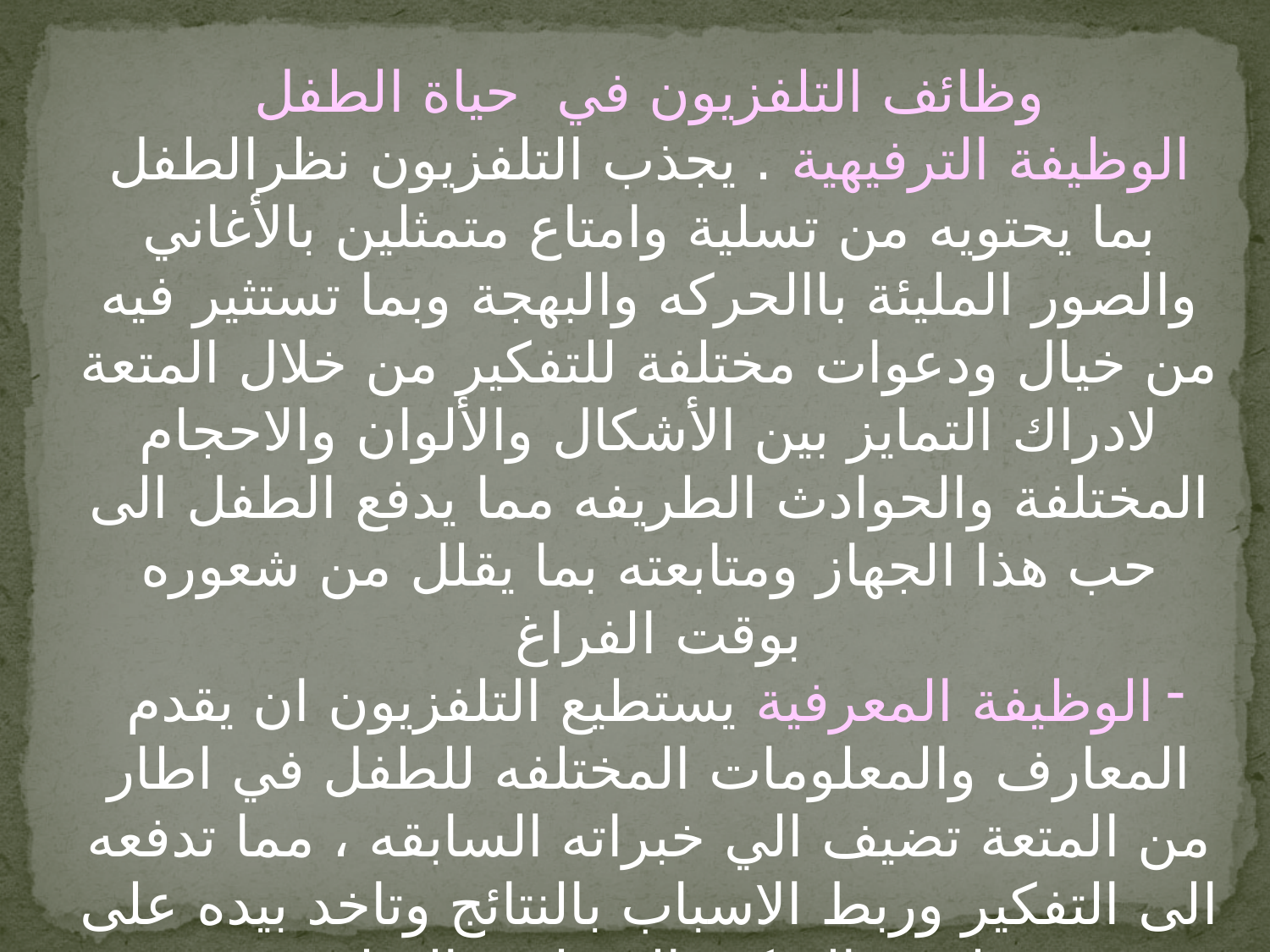

وظائف التلفزيون في  حياة الطفل
 الوظيفة الترفيهية . يجذب التلفزيون نظرالطفل  بما يحتويه من تسلية وامتاع متمثلين بالأغاني والصور المليئة باالحركه والبهجة وبما تستثير فيه من خيال ودعوات مختلفة للتفكير من خلال المتعة لادراك التمايز بين الأشكال والألوان والاحجام المختلفة والحوادث الطريفه مما يدفع الطفل الى حب هذا الجهاز ومتابعته بما يقلل من شعوره بوقت الفراغ
الوظيفة المعرفية يستطيع التلفزيون ان يقدم المعارف والمعلومات المختلفه للطفل في اطار من المتعة تضيف الي خبراته السابقه ، مما تدفعه الى التفكير وربط الاسباب بالنتائج وتاخد بيده على طريق التفكير المنطقي السليم
الوظيفة النفسية والاجتماعية يعمل التلفزيون كمتنفس عن  كثير من مشاعر الفلفل المكبوتة وقد تخلصه مؤقتا من الشعور بالخطر والقلق وغالبا  تساعده على تحقيق رغباته وتشعره بالسعادة

#